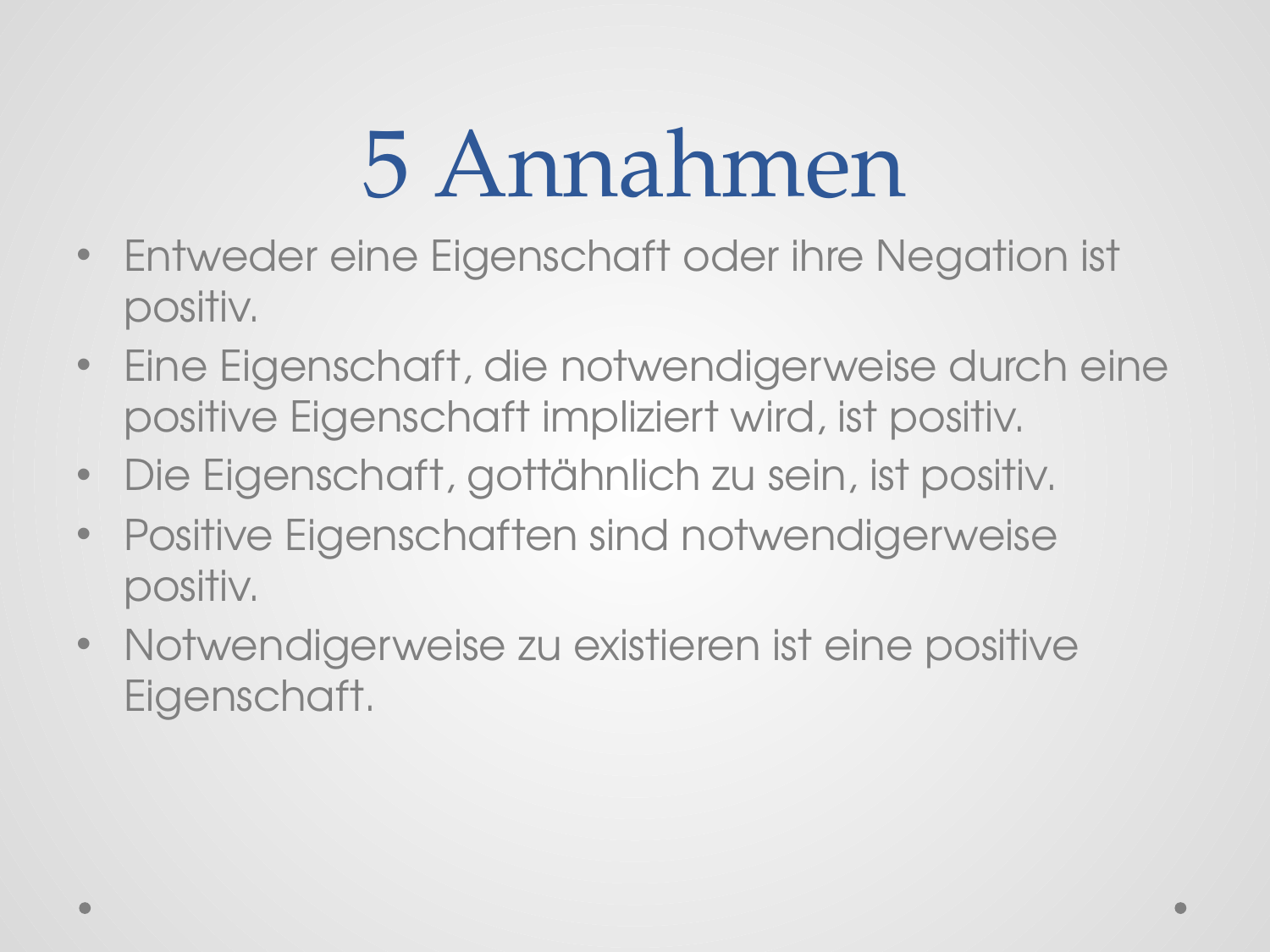

# 5 Annahmen
Entweder eine Eigenschaft oder ihre Negation ist positiv.
Eine Eigenschaft, die notwendigerweise durch eine positive Eigenschaft impliziert wird, ist positiv.
Die Eigenschaft, gottähnlich zu sein, ist positiv.
Positive Eigenschaften sind notwendigerweise positiv.
Notwendigerweise zu existieren ist eine positive Eigenschaft.